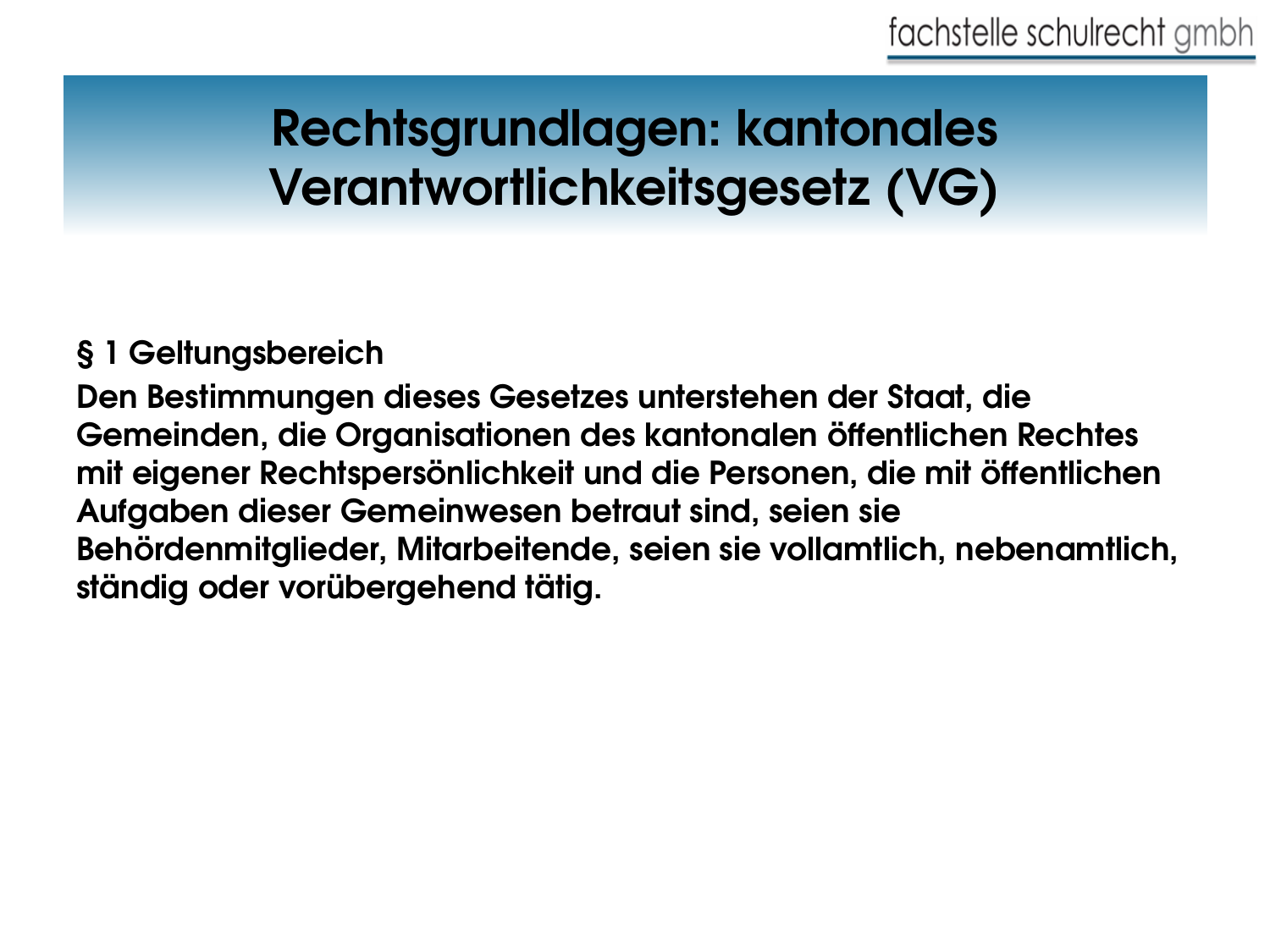

# Rechtsgrundlagen: kantonales Verantwortlichkeitsgesetz (VG)

§ 1 Geltungsbereich
Den Bestimmungen dieses Gesetzes unterstehen der Staat, die Gemeinden, die Organisationen des kantonalen öffentlichen Rechtes mit eigener Rechtspersönlichkeit und die Personen, die mit öffentlichen Aufgaben dieser Gemeinwesen betraut sind, seien sie Behördenmitglieder, Mitarbeitende, seien sie vollamtlich, nebenamtlich, ständig oder vorübergehend tätig.